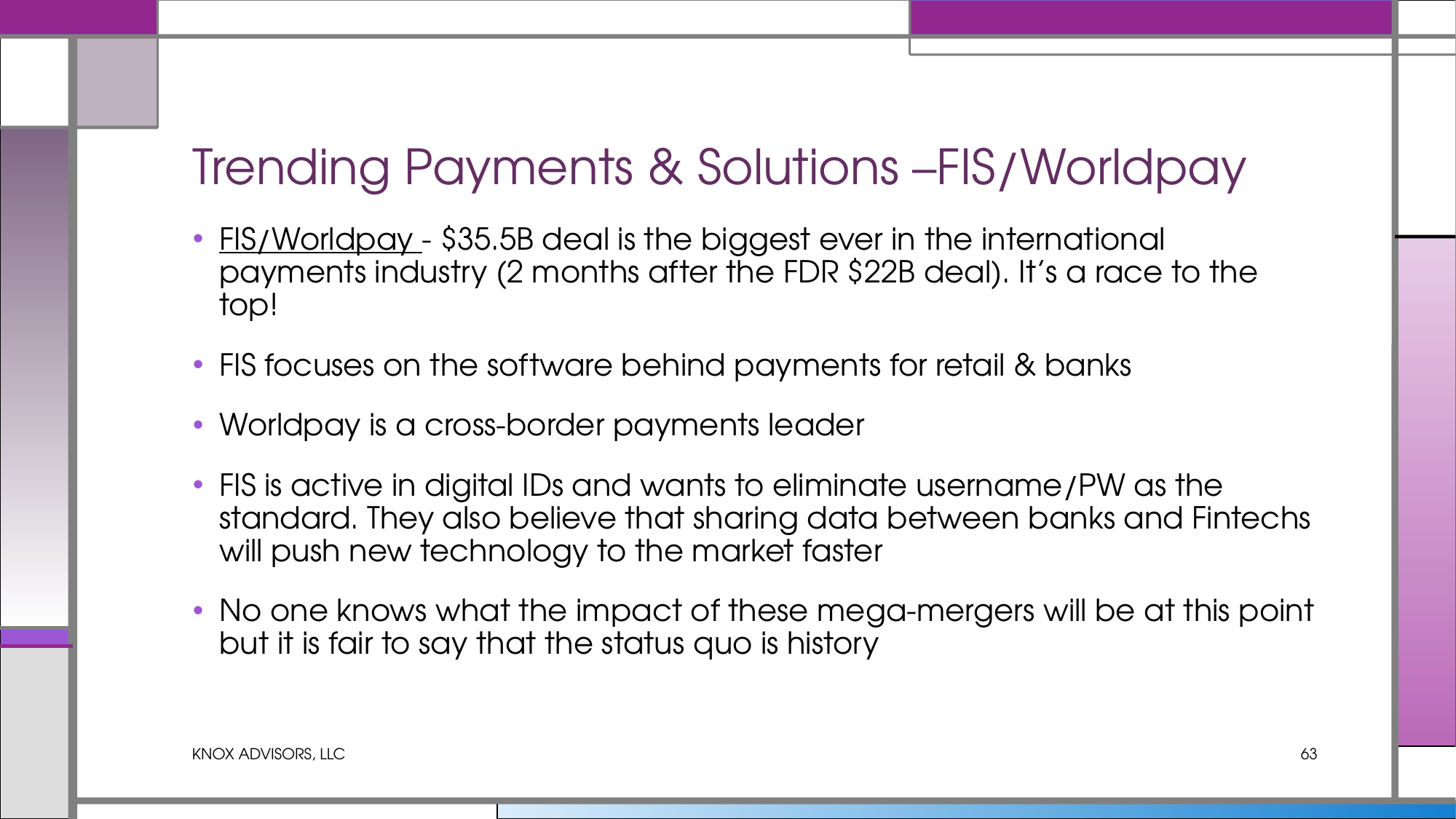

# Trending Payments & Solutions –FIS/Worldpay
FIS/Worldpay - $35.5B deal is the biggest ever in the international payments industry (2 months after the FDR $22B deal). It’s a race to the top!
FIS focuses on the software behind payments for retail & banks
Worldpay is a cross-border payments leader
FIS is active in digital IDs and wants to eliminate username/PW as the standard. They also believe that sharing data between banks and Fintechs will push new technology to the market faster
No one knows what the impact of these mega-mergers will be at this point but it is fair to say that the status quo is history
KNOX ADVISORS, LLC
63